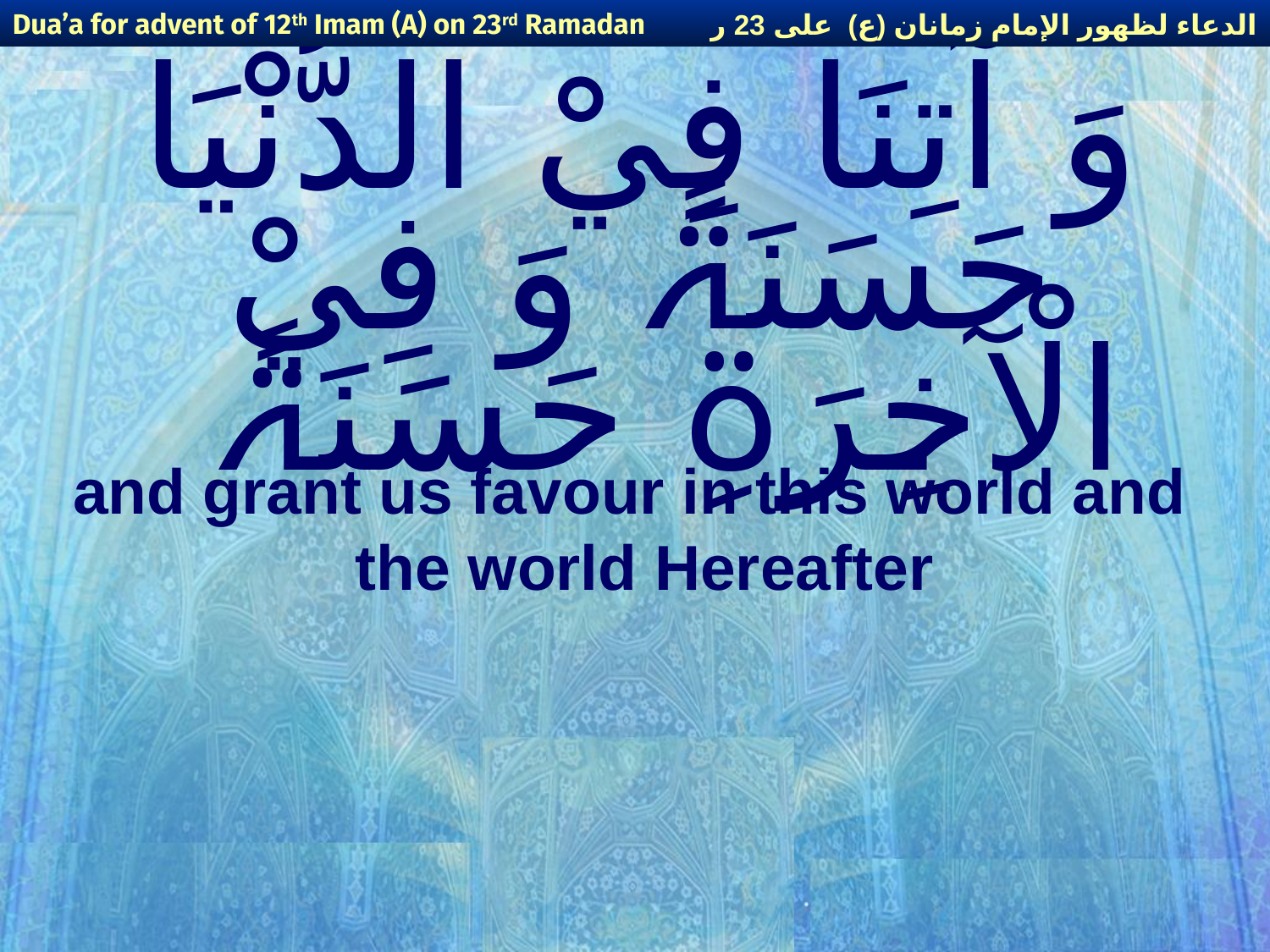

الدعاء لظهور الإمام زمانان (ع)  على 23 رمضان
Dua’a for advent of 12th Imam (A) on 23rd Ramadan
# وَ آتِنَا فِيْ الدُّنْیَا حَسَنَۃً وَ فِيْ الْآخِرَۃِ حَسَنَۃً
and grant us favour in this world and the world Hereafter